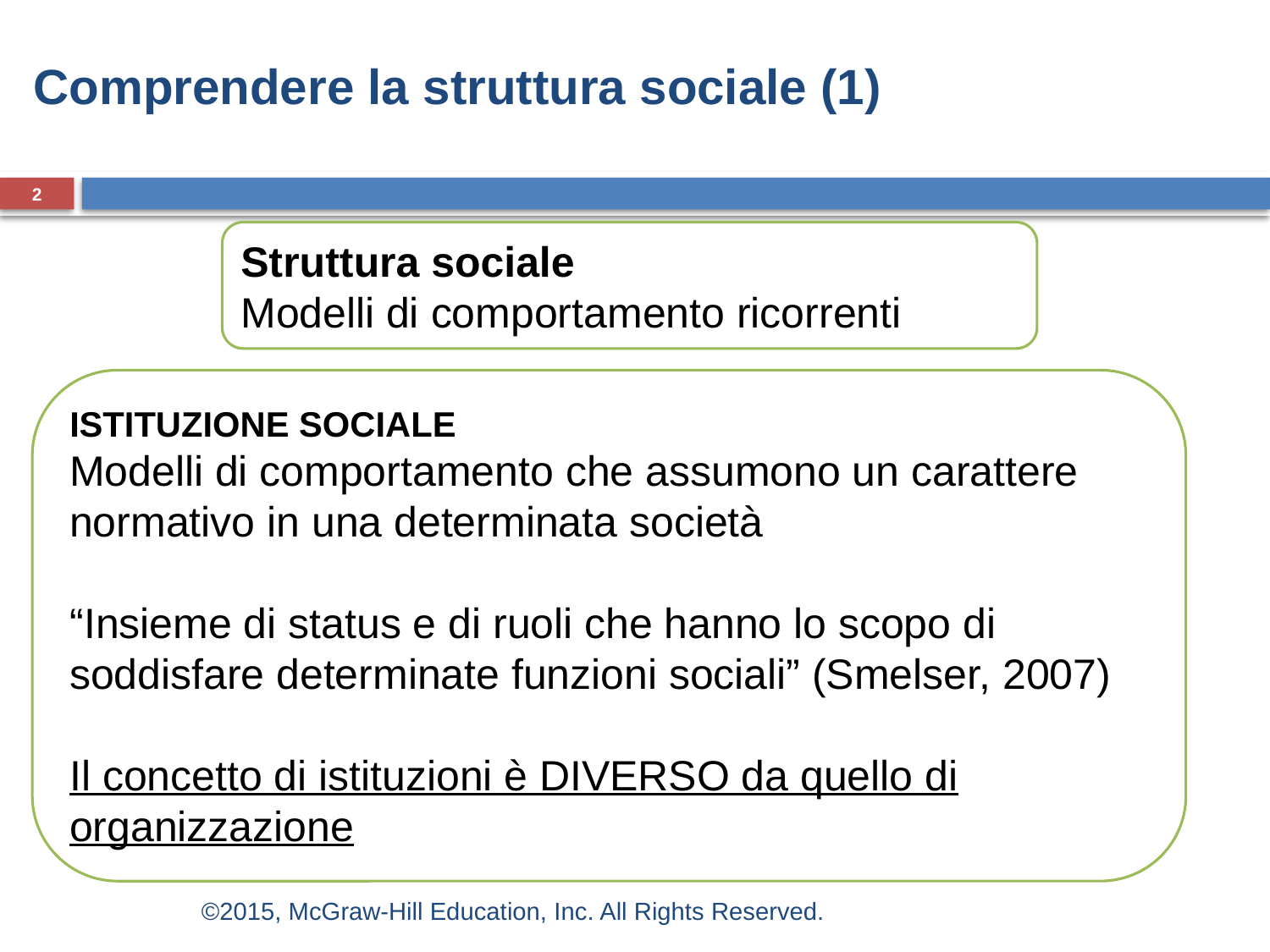

# Comprendere la struttura sociale (1)
2
Struttura sociale
Modelli di comportamento ricorrenti
ISTITUZIONE SOCIALE
Modelli di comportamento che assumono un carattere normativo in una determinata società

“Insieme di status e di ruoli che hanno lo scopo di soddisfare determinate funzioni sociali” (Smelser, 2007)

Il concetto di istituzioni è DIVERSO da quello di organizzazione
©2015, McGraw-Hill Education, Inc. All Rights Reserved.